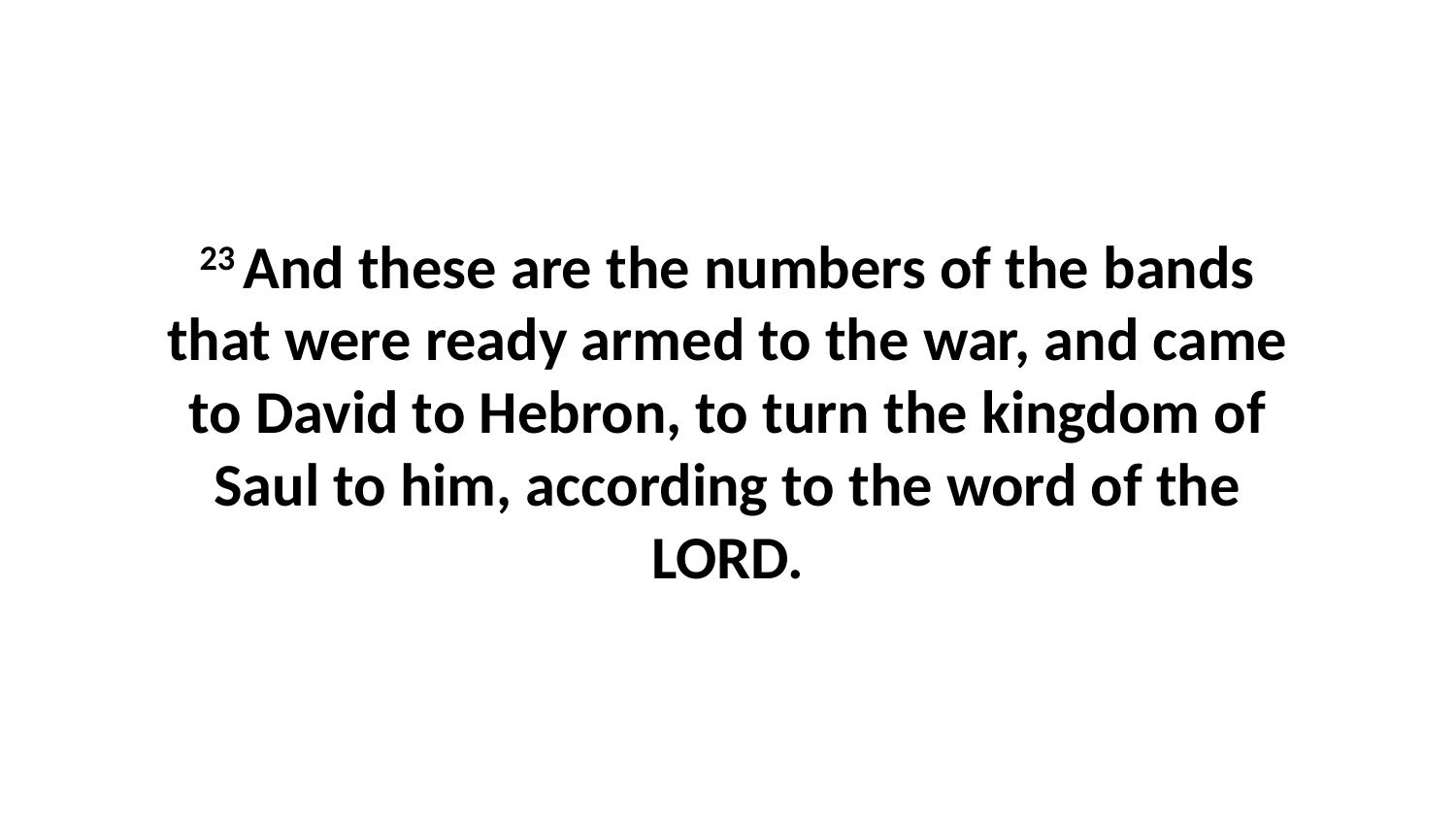

23 And these are the numbers of the bands that were ready armed to the war, and came to David to Hebron, to turn the kingdom of Saul to him, according to the word of the LORD.